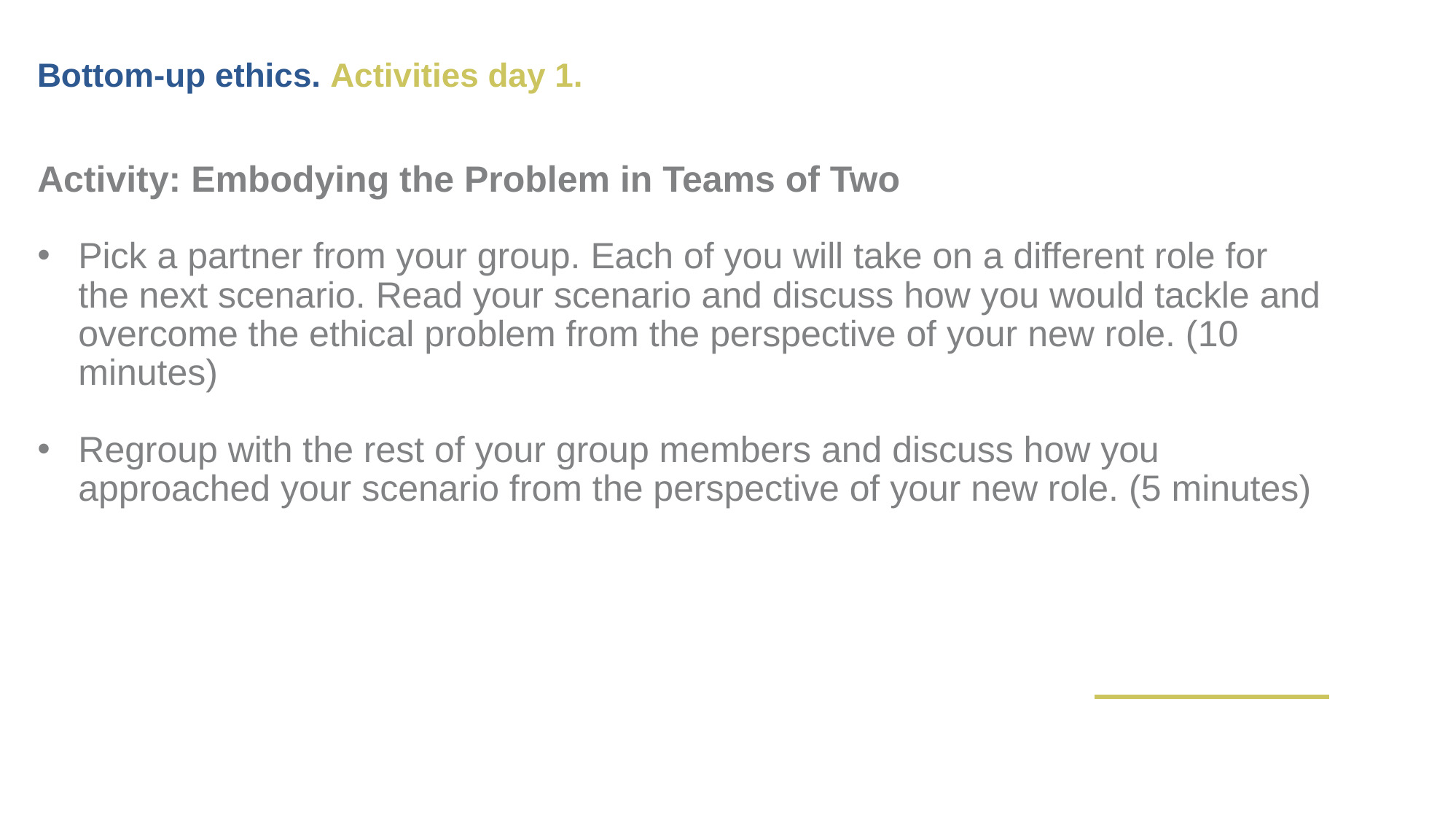

Bottom-up ethics. Activities day 1.
Activity: Embodying the Problem in Teams of Two

Pick a partner from your group. Each of you will take on a different role for the next scenario. Read your scenario and discuss how you would tackle and overcome the ethical problem from the perspective of your new role. (10 minutes)

Regroup with the rest of your group members and discuss how you approached your scenario from the perspective of your new role. (5 minutes)